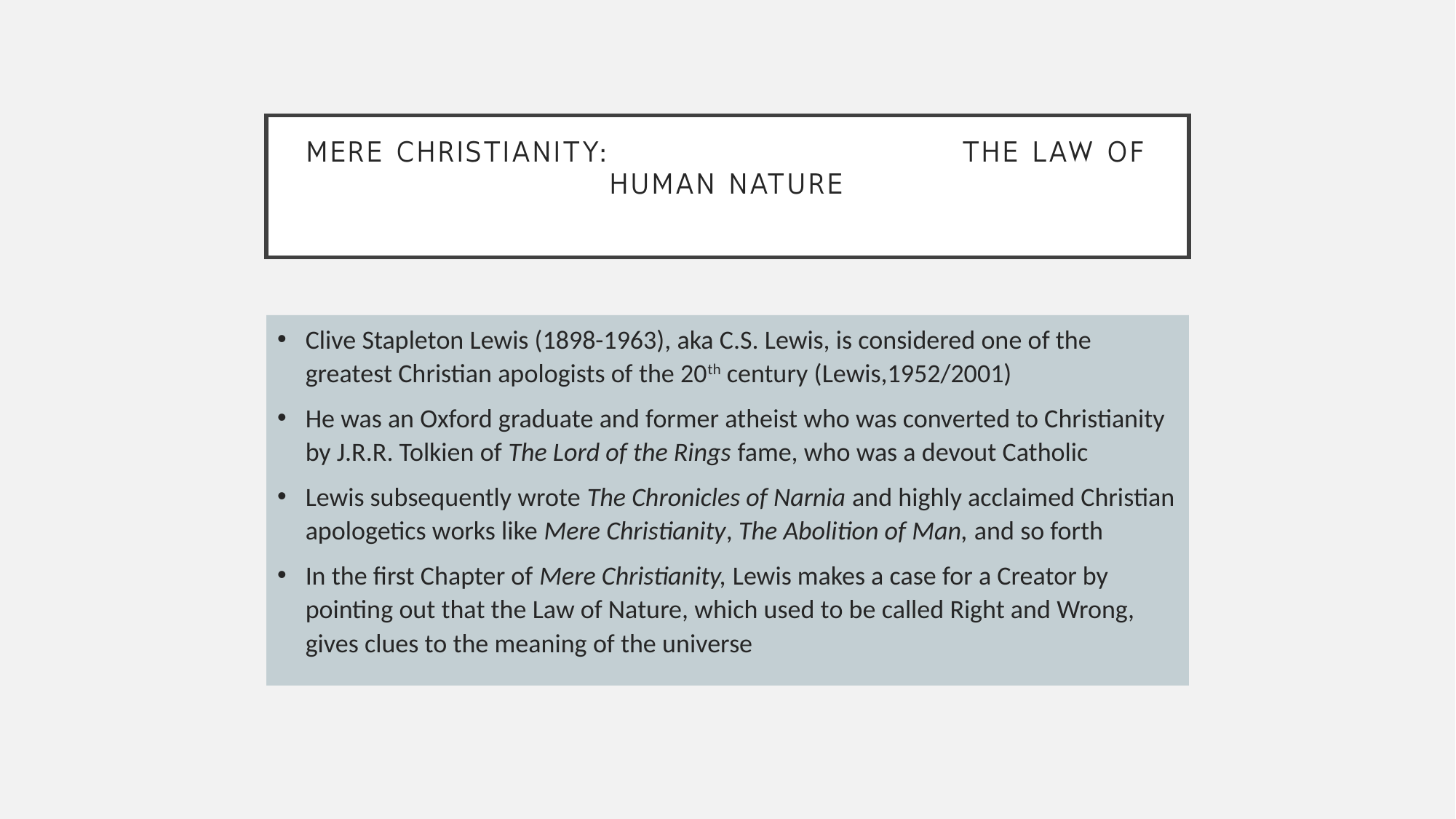

# Mere Christianity:                              the law of human nature
Clive Stapleton Lewis (1898-1963), aka C.S. Lewis, is considered one of the greatest Christian apologists of the 20th century (‌Lewis,1952/2001)
He was an Oxford graduate and former atheist who was converted to Christianity by J.R.R. Tolkien of The Lord of the Rings fame, who was a devout Catholic
Lewis subsequently wrote The Chronicles of Narnia and highly acclaimed Christian apologetics works like Mere Christianity, The Abolition of Man, and so forth
In the first Chapter of Mere Christianity, Lewis makes a case for a Creator by pointing out that the Law of Nature, which used to be called Right and Wrong, gives clues to the meaning of the universe